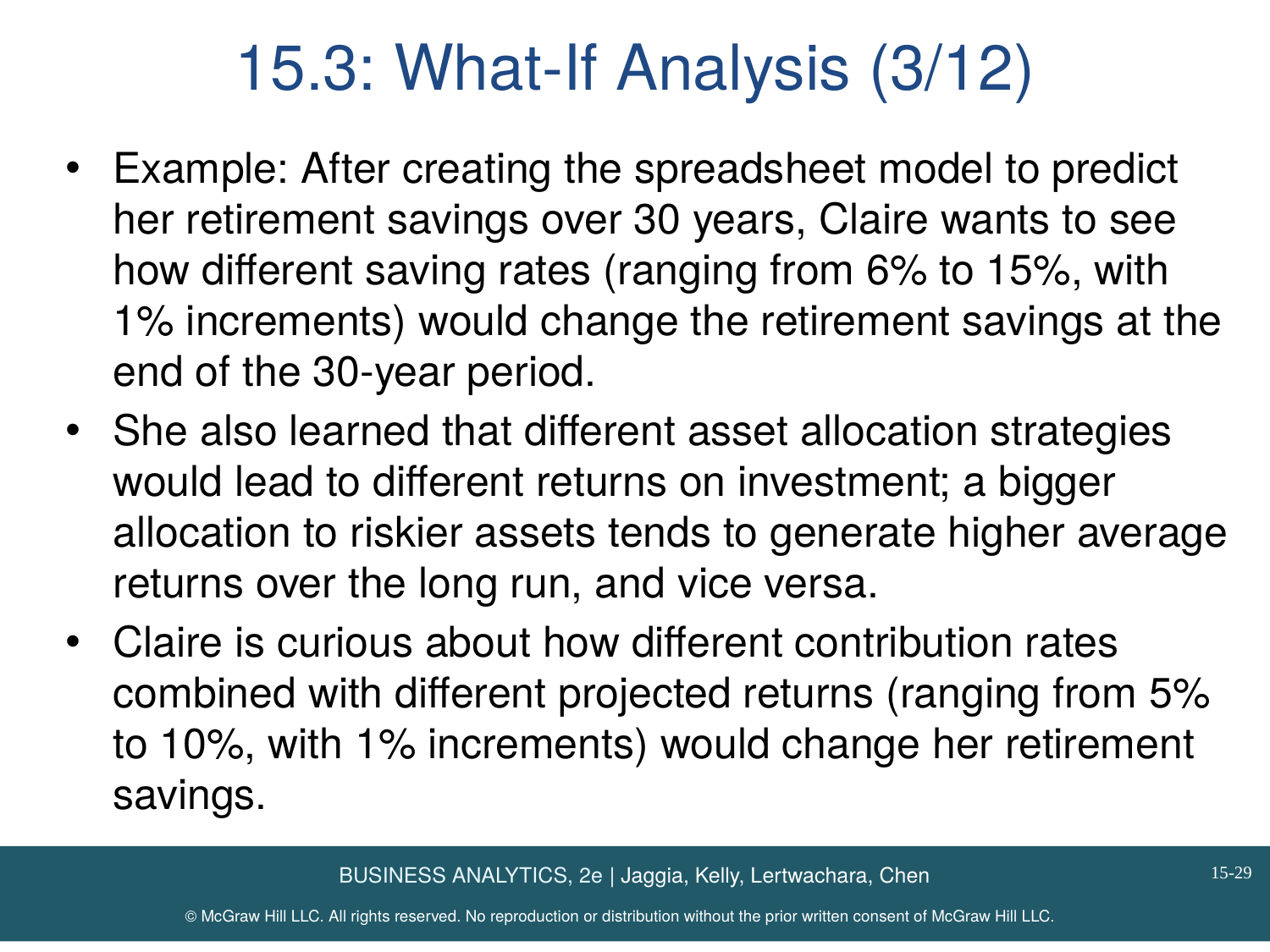

# 15.3: What-If Analysis (3/12)
Example: After creating the spreadsheet model to predict her retirement savings over 30 years, Claire wants to see how different saving rates (ranging from 6% to 15%, with 1% increments) would change the retirement savings at the end of the 30-year period.
She also learned that different asset allocation strategies would lead to different returns on investment; a bigger allocation to riskier assets tends to generate higher average returns over the long run, and vice versa.
Claire is curious about how different contribution rates combined with different projected returns (ranging from 5% to 10%, with 1% increments) would change her retirement savings.